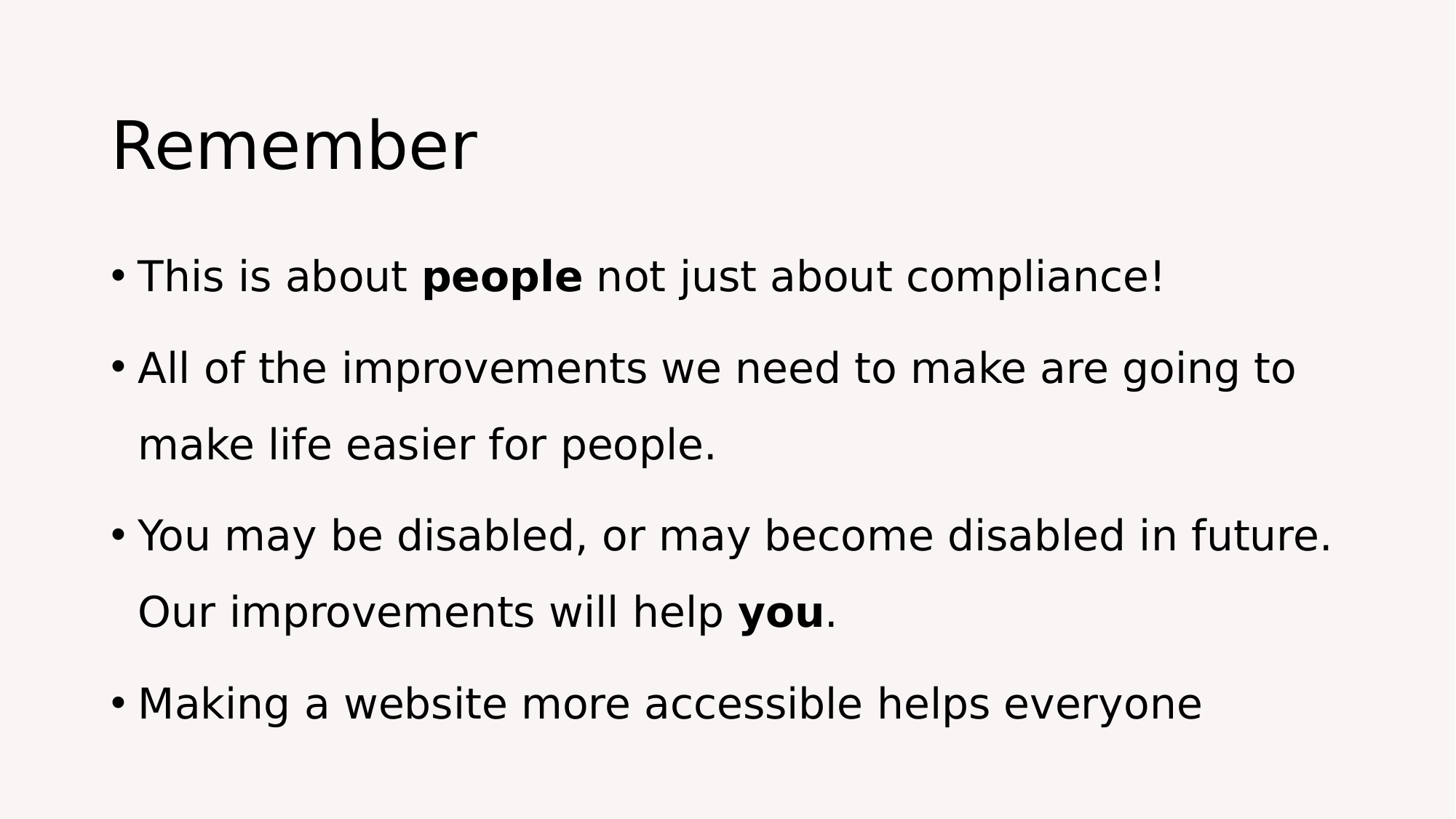

# Remember
This is about people not just about compliance!
All of the improvements we need to make are going to make life easier for people.
You may be disabled, or may become disabled in future. Our improvements will help you.
Making a website more accessible helps everyone